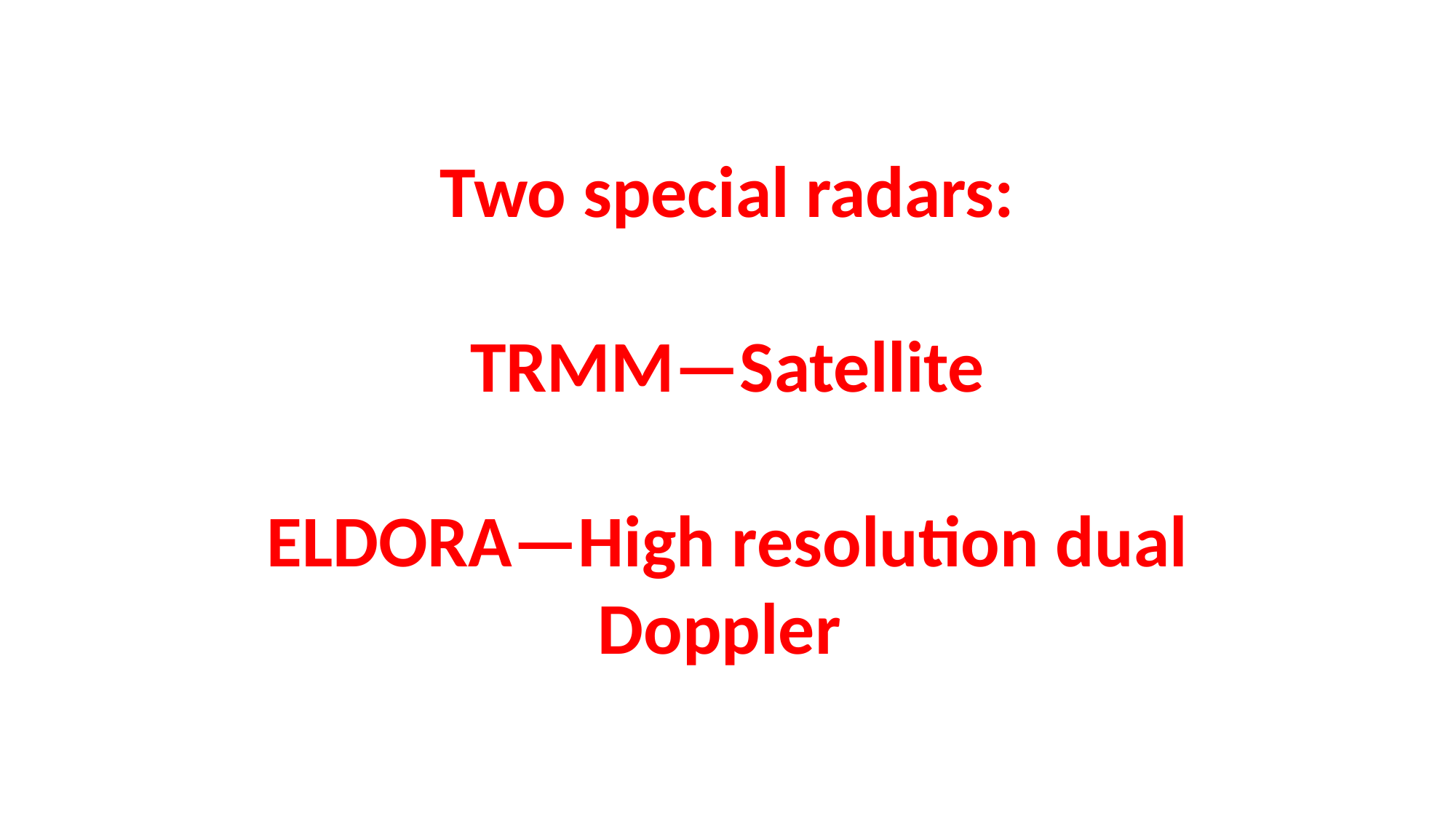

Two special radars:

TRMM—Satellite

ELDORA—High resolution dual Doppler